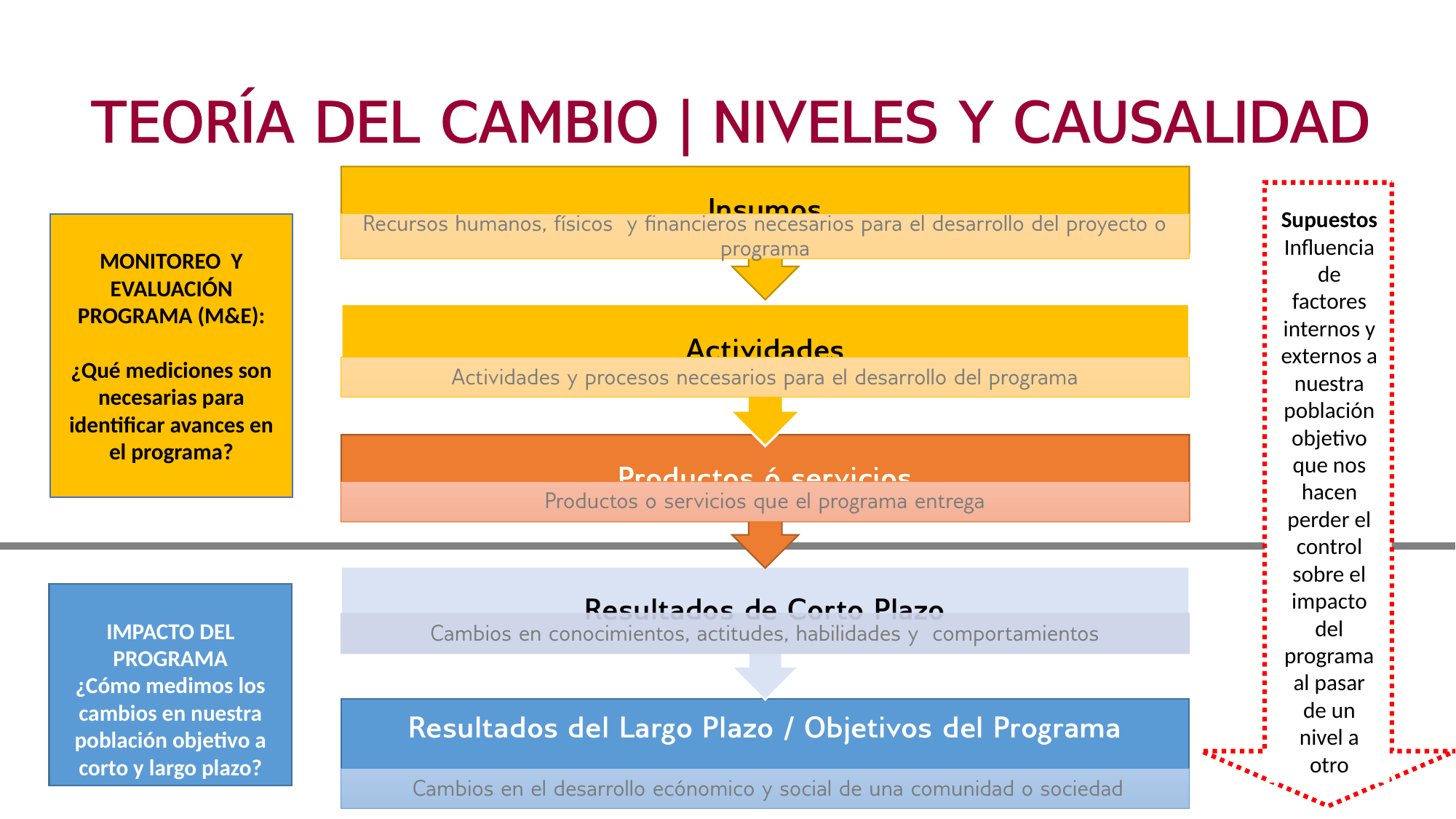

# TEORÍA DEL CAMBIO | NIVELES Y CAUSALIDAD
Resultados del Largo Plazo / Objetivos del Programa
 Cambios en el desarrollo ecónomico y social de una comunidad o sociedad
Resultados de Corto Plazo
Cambios en conocimientos, actitudes, habilidades y  comportamientos
Productos ó servicios
Productos o servicios que el programa entrega
Actividades
Actividades y procesos necesarios para el desarrollo del programa
Insumos
Recursos humanos, físicos  y financieros necesarios para el desarrollo del proyecto o programa
Supuestos
Influencia de factores internos y externos a nuestra población objetivo que nos hacen perder el control sobre el impacto del programa al pasar de un nivel a otro

MONITOREO  Y EVALUACIÓN PROGRAMA (M&E):

¿Qué mediciones son necesarias para identificar avances en el programa?

IMPACTO DEL PROGRAMA
¿Cómo medimos los cambios en nuestra población objetivo a corto y largo plazo?